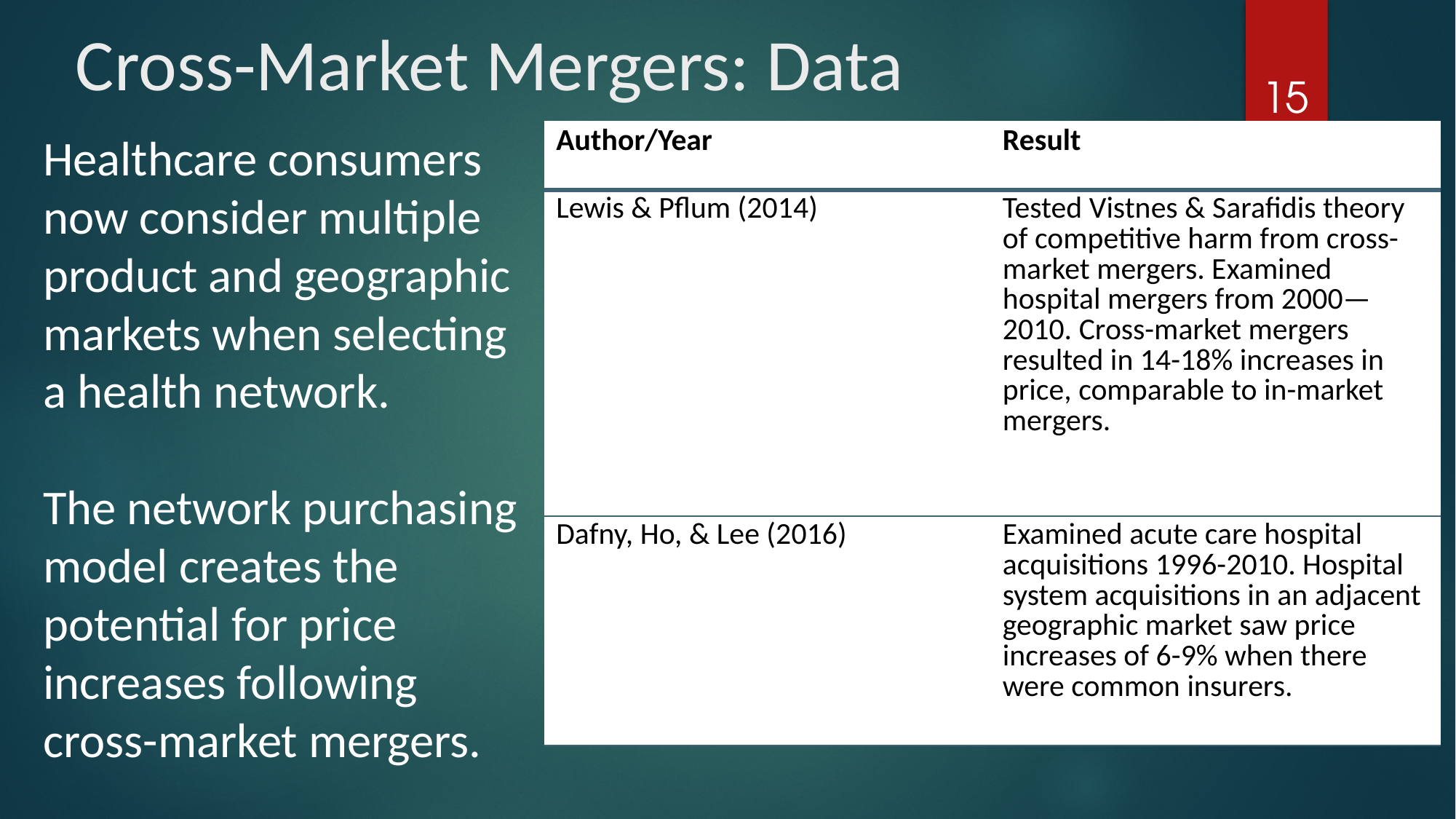

# Cross-Market Mergers: Data
15
Healthcare consumers now consider multiple product and geographic markets when selecting a health network.

The network purchasing model creates the potential for price increases following cross-market mergers.
| Author/Year | Result |
| --- | --- |
| Lewis & Pflum (2014) | Tested Vistnes & Sarafidis theory of competitive harm from cross-market mergers. Examined hospital mergers from 2000—2010. Cross-market mergers resulted in 14-18% increases in price, comparable to in-market mergers. |
| Dafny, Ho, & Lee (2016) | Examined acute care hospital acquisitions 1996-2010. Hospital system acquisitions in an adjacent geographic market saw price increases of 6-9% when there were common insurers. |